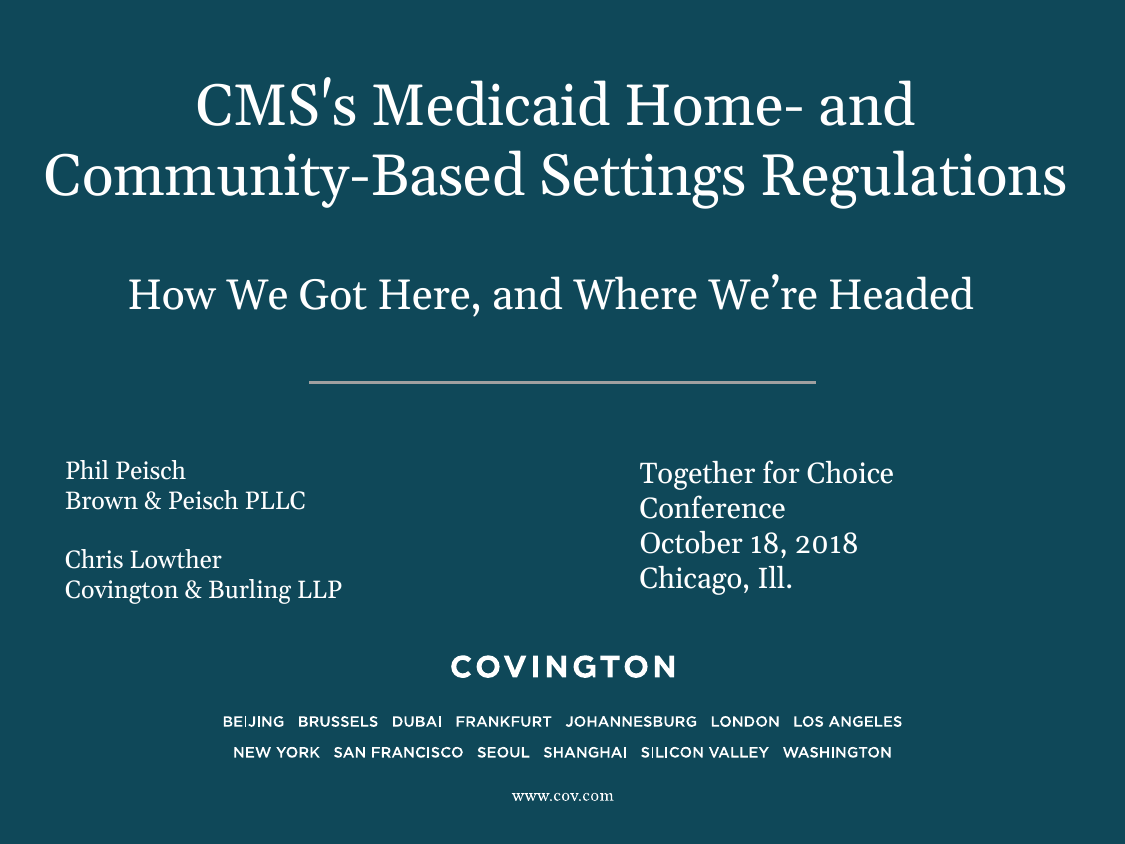

# CMS's Medicaid Home- and Community-Based Settings Regulations
How We Got Here, and Where We’re Headed
Phil Peisch
Brown & Peisch PLLC
Chris Lowther
Covington & Burling LLP
Together for Choice Conference
October 18, 2018
Chicago, Ill.